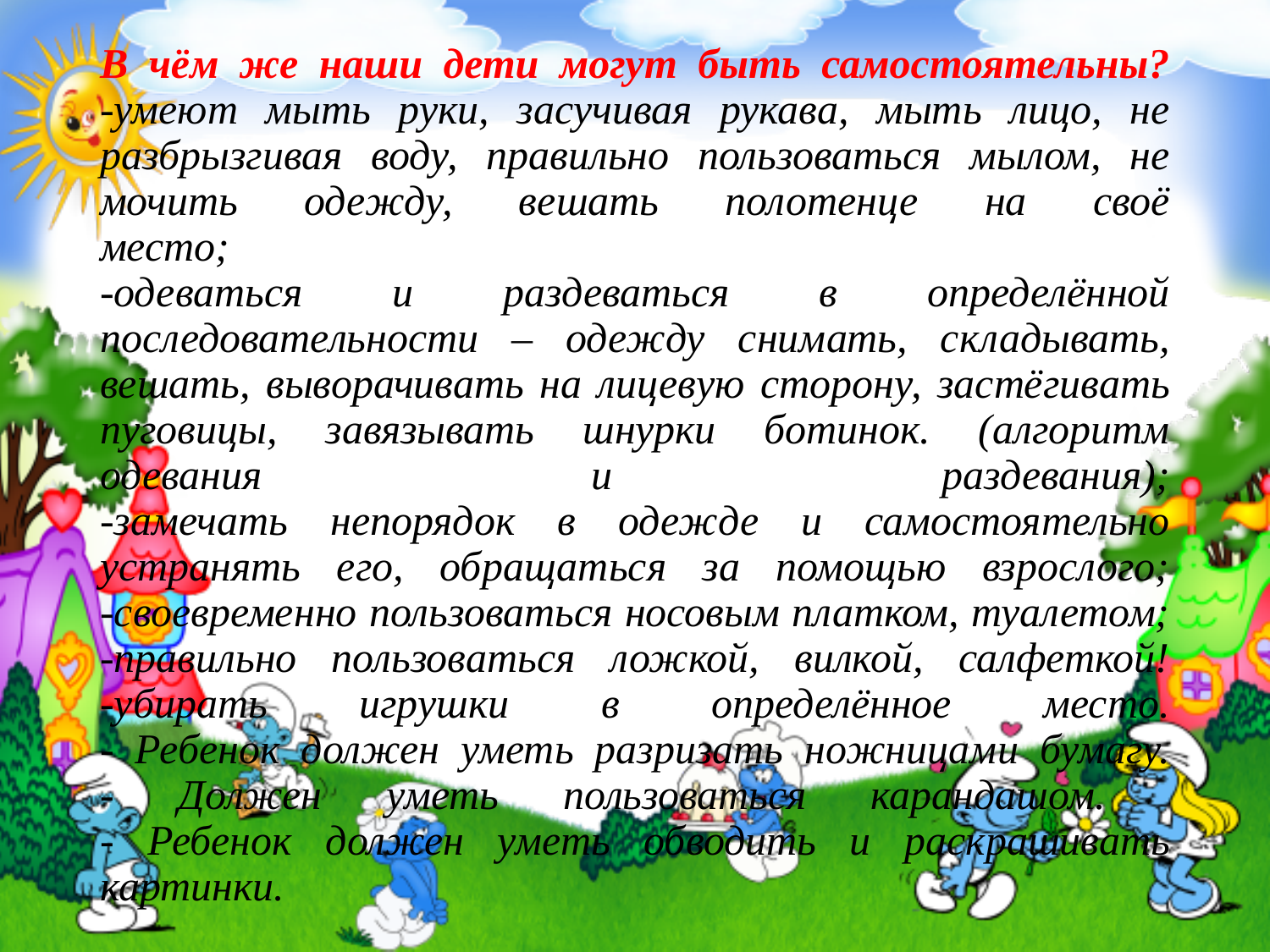

# В чём же наши дети могут быть самостоятельны? -умеют мыть руки, засучивая рукава, мыть лицо, не разбрызгивая воду, правильно пользоваться мылом, не мочить одежду, вешать полотенце на своё место; -одеваться и раздеваться в определённой последовательности – одежду снимать, складывать, вешать, выворачивать на лицевую сторону, застёгивать пуговицы, завязывать шнурки ботинок. (алгоритм одевания и раздевания); -замечать непорядок в одежде и самостоятельно устранять его, обращаться за помощью взрослого; -своевременно пользоваться носовым платком, туалетом; -правильно пользоваться ложкой, вилкой, салфеткой! -убирать игрушки в определённое место. - Ребенок должен уметь разризать ножницами бумагу. - Должен уметь пользоваться карандашом. - Ребенок должен уметь обводить и раскрашивать картинки.